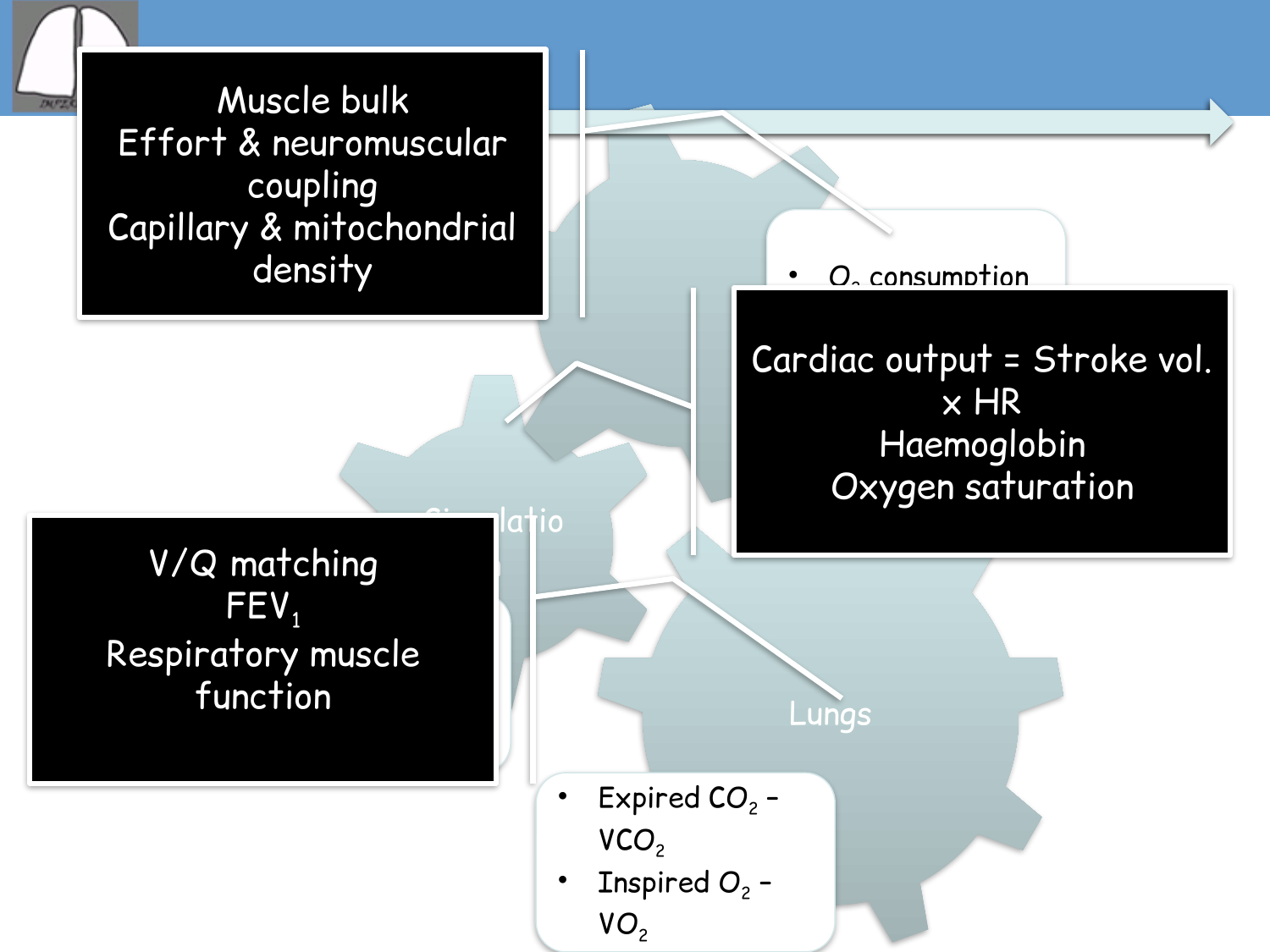

Muscle bulk
Effort & neuromuscular coupling
Capillary & mitochondrial density
O2 flow
Lungs
Expired CO2 – VCO2
Circulation
O2 consumption
CO2 production
CO2 flow
Inspired O2 – VO2
Cardiac output = Stroke vol. x HR
Haemoglobin
Oxygen saturation
V/Q matching
FEV1
Respiratory muscle function